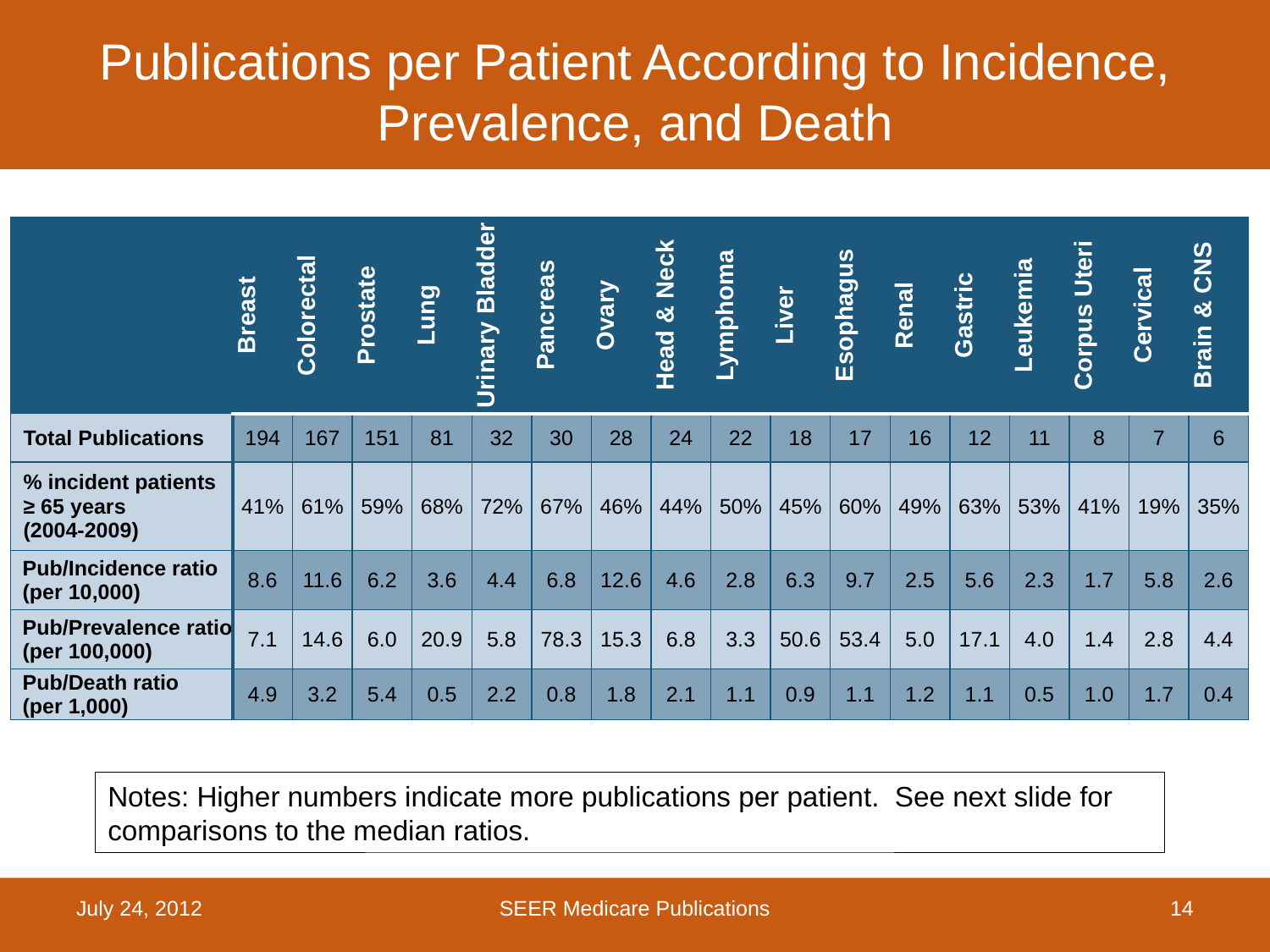

# Publications per Patient According to Incidence, Prevalence, and Death
|  | Breast | Colorectal | Prostate | Lung | Urinary Bladder | Pancreas | Ovary | Head & Neck | Lymphoma | Liver | Esophagus | Renal | Gastric | Leukemia | Corpus Uteri | Cervical | Brain & CNS |
| --- | --- | --- | --- | --- | --- | --- | --- | --- | --- | --- | --- | --- | --- | --- | --- | --- | --- |
| Total Publications | 194 | 167 | 151 | 81 | 32 | 30 | 28 | 24 | 22 | 18 | 17 | 16 | 12 | 11 | 8 | 7 | 6 |
| % incident patients ≥ 65 years (2004-2009) | 41% | 61% | 59% | 68% | 72% | 67% | 46% | 44% | 50% | 45% | 60% | 49% | 63% | 53% | 41% | 19% | 35% |
| Pub/Incidence ratio (per 10,000) | 8.6 | 11.6 | 6.2 | 3.6 | 4.4 | 6.8 | 12.6 | 4.6 | 2.8 | 6.3 | 9.7 | 2.5 | 5.6 | 2.3 | 1.7 | 5.8 | 2.6 |
| Pub/Prevalence ratio (per 100,000) | 7.1 | 14.6 | 6.0 | 20.9 | 5.8 | 78.3 | 15.3 | 6.8 | 3.3 | 50.6 | 53.4 | 5.0 | 17.1 | 4.0 | 1.4 | 2.8 | 4.4 |
| Pub/Death ratio (per 1,000) | 4.9 | 3.2 | 5.4 | 0.5 | 2.2 | 0.8 | 1.8 | 2.1 | 1.1 | 0.9 | 1.1 | 1.2 | 1.1 | 0.5 | 1.0 | 1.7 | 0.4 |
Notes: Higher numbers indicate more publications per patient.  See next slide for comparisons to the median ratios.
July 24, 2012
SEER Medicare Publications
14